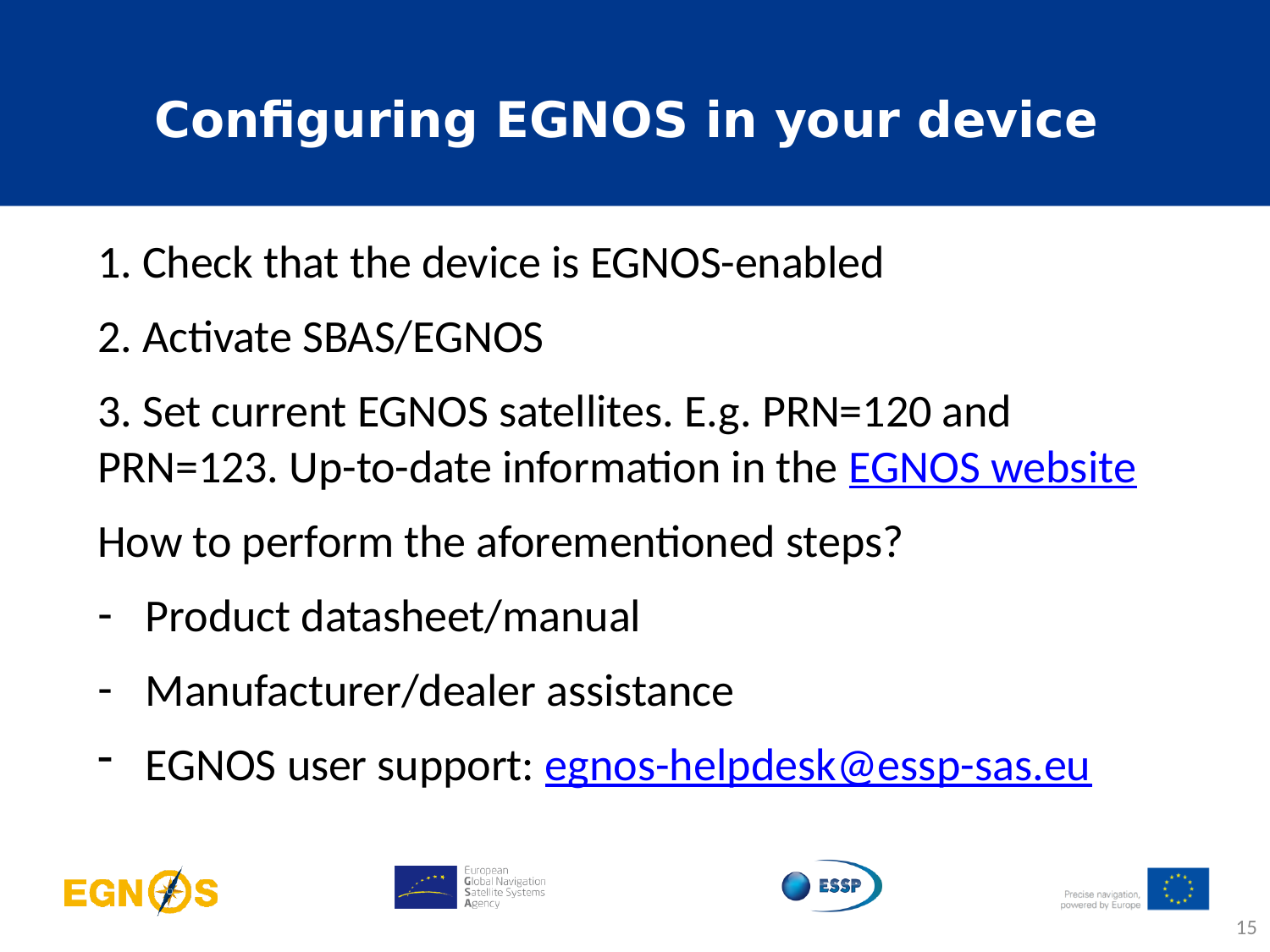

# Configuring EGNOS in your device
1. Check that the device is EGNOS-enabled
2. Activate SBAS/EGNOS
3. Set current EGNOS satellites. E.g. PRN=120 and PRN=123. Up-to-date information in the EGNOS website
How to perform the aforementioned steps?
Product datasheet/manual
Manufacturer/dealer assistance
EGNOS user support: egnos-helpdesk@essp-sas.eu
15